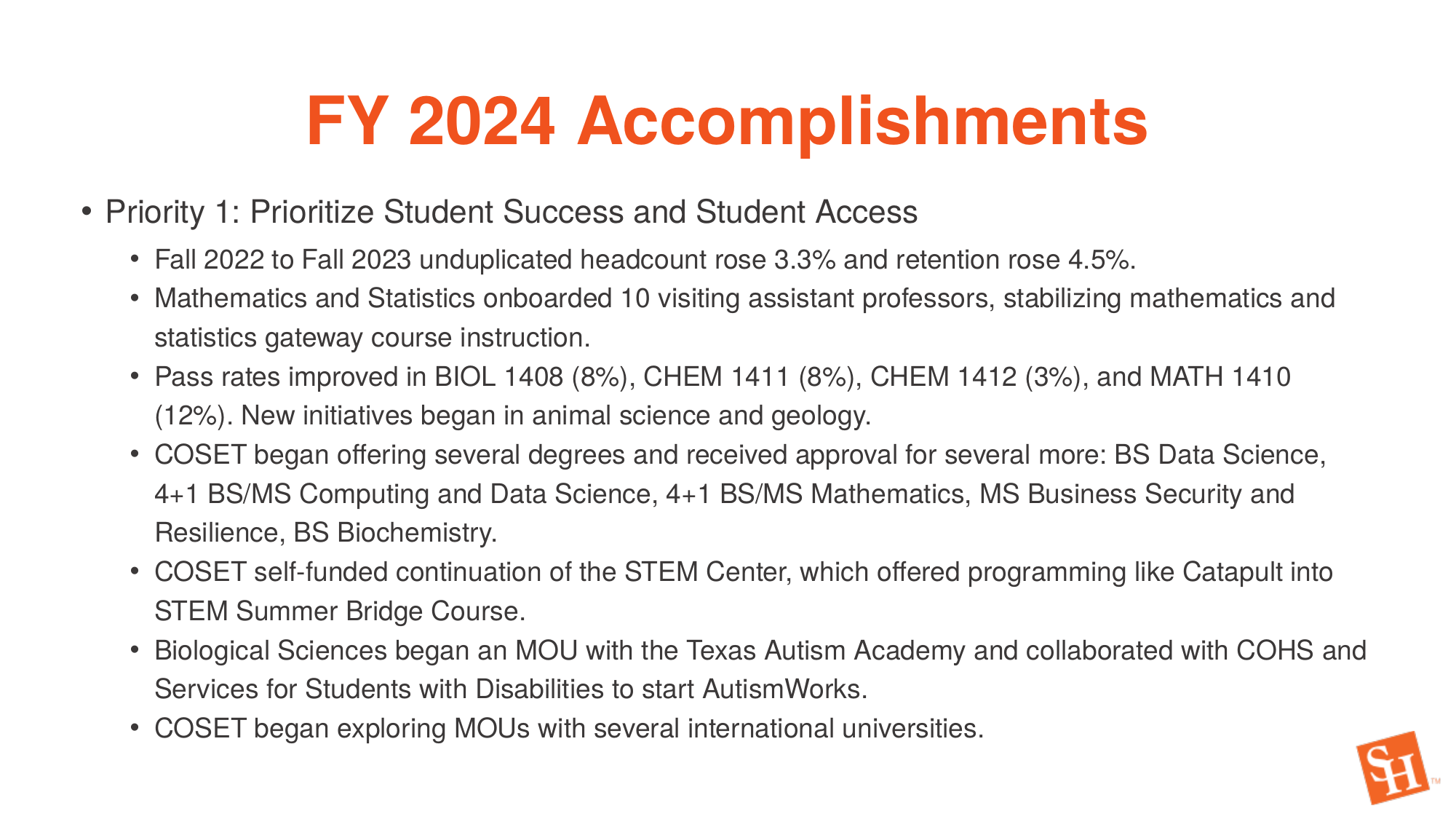

# FY 2024 Accomplishments
Priority 1: Prioritize Student Success and Student Access
Fall 2022 to Fall 2023 unduplicated headcount rose 3.3% and retention rose 4.5%.
Mathematics and Statistics onboarded 10 visiting assistant professors, stabilizing mathematics and statistics gateway course instruction.
Pass rates improved in BIOL 1408 (8%), CHEM 1411 (8%), CHEM 1412 (3%), and MATH 1410 (12%). New initiatives began in animal science and geology.
COSET began offering several degrees and received approval for several more: BS Data Science, 4+1 BS/MS Computing and Data Science, 4+1 BS/MS Mathematics, MS Business Security and Resilience, BS Biochemistry.
COSET self-funded continuation of the STEM Center, which offered programming like Catapult into STEM Summer Bridge Course.
Biological Sciences began an MOU with the Texas Autism Academy and collaborated with COHS and Services for Students with Disabilities to start AutismWorks.
COSET began exploring MOUs with several international universities.